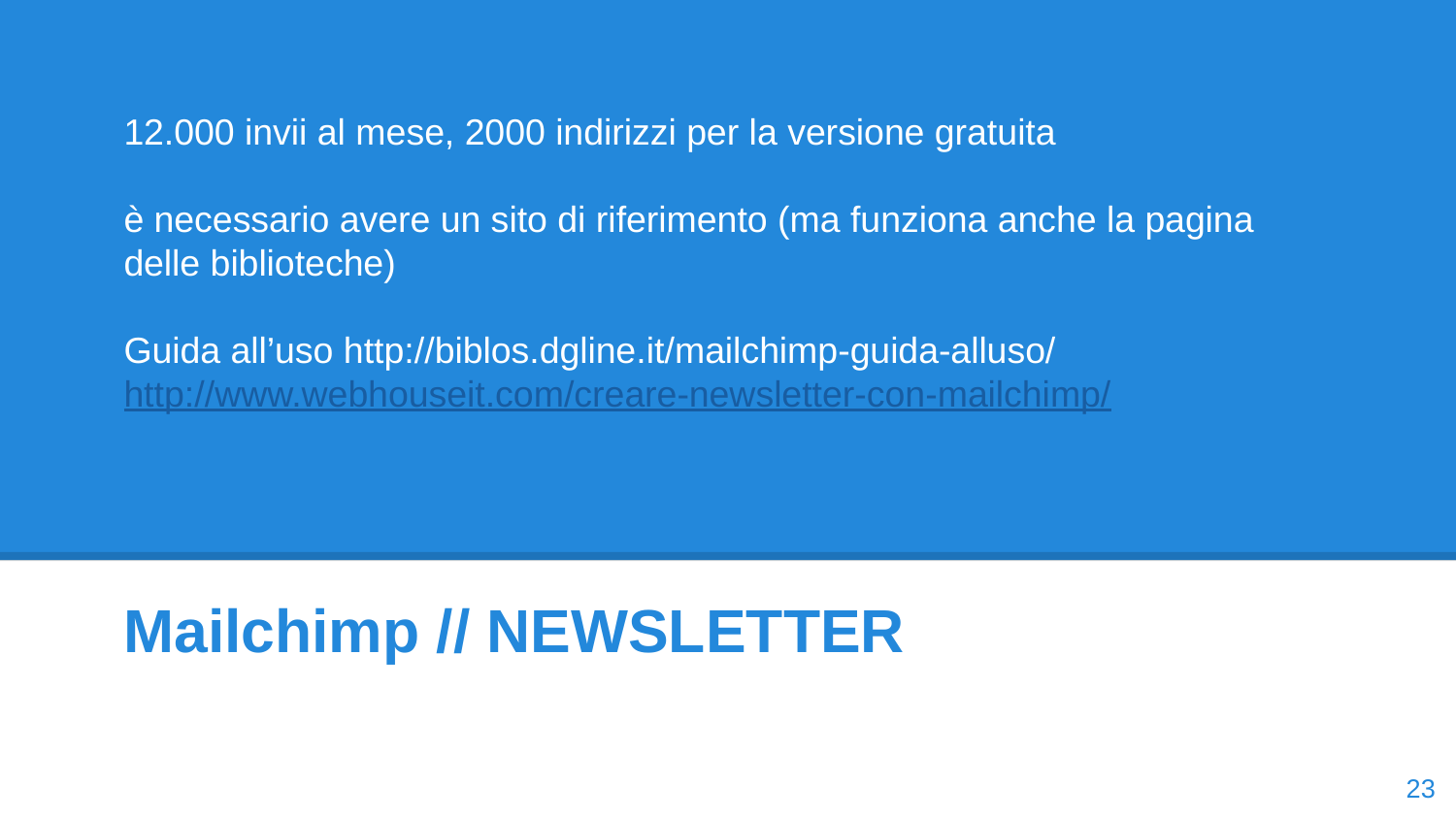

# 12.000 invii al mese, 2000 indirizzi per la versione gratuita

è necessario avere un sito di riferimento (ma funziona anche la pagina delle biblioteche)

Guida all’uso http://biblos.dgline.it/mailchimp-guida-alluso/
http://www.webhouseit.com/creare-newsletter-con-mailchimp/

Mailchimp // NEWSLETTER
23